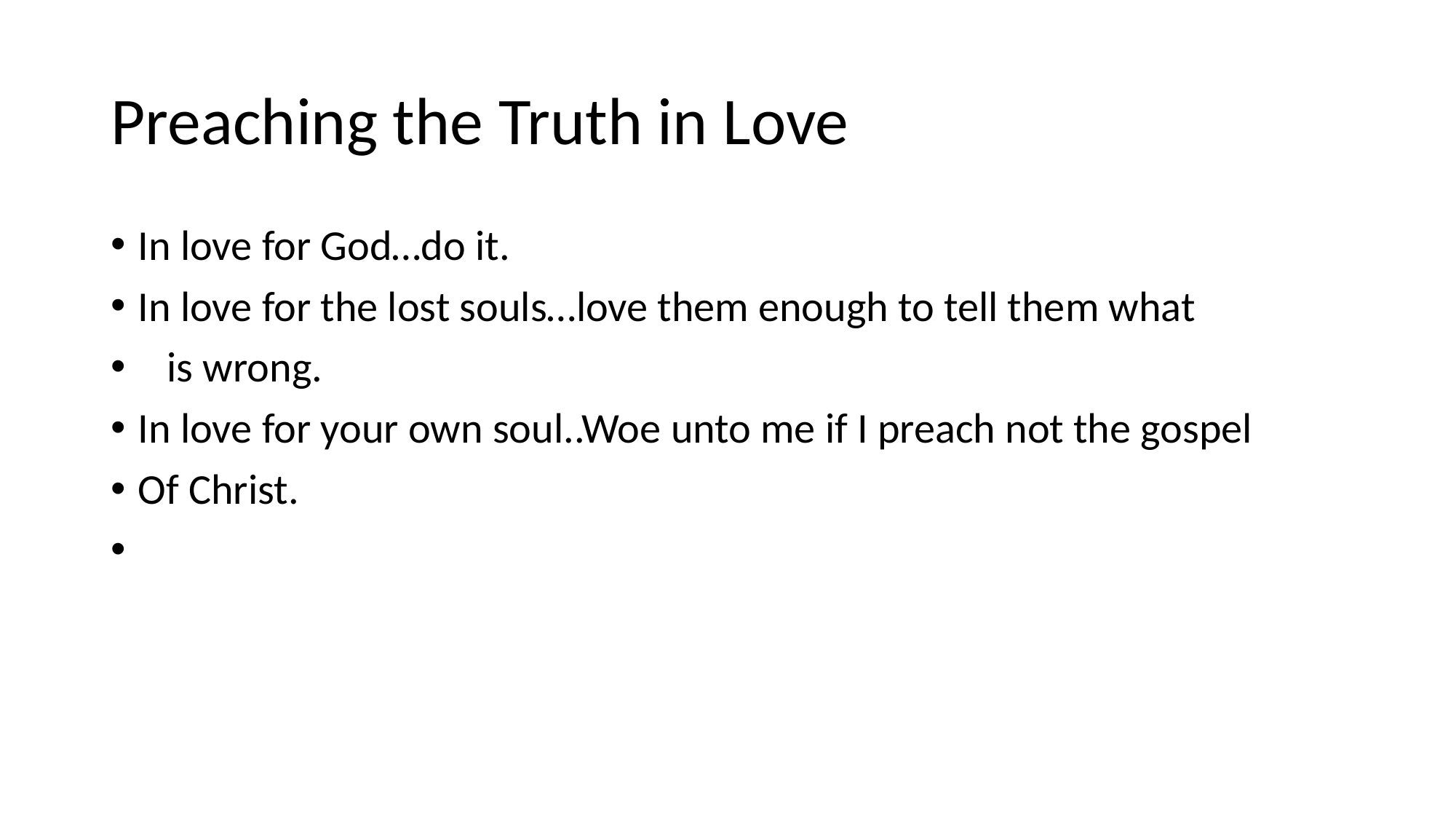

# Preaching the Truth in Love
In love for God…do it.
In love for the lost souls…love them enough to tell them what
   is wrong.
In love for your own soul..Woe unto me if I preach not the gospel
Of Christ.